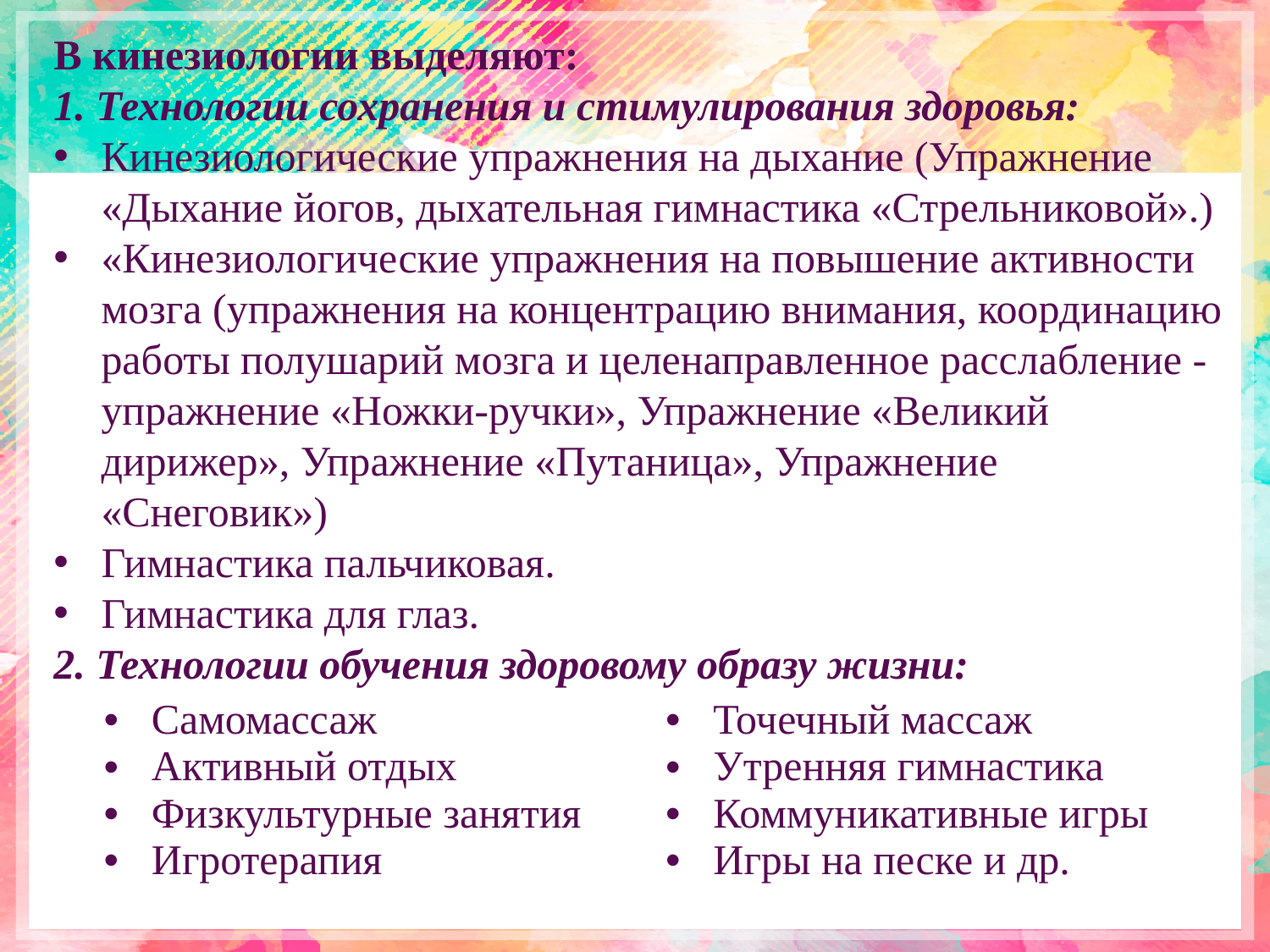

В кинезиологии выделяют:
1. Технологии сохранения и стимулирования здоровья:
Кинезиологические упражнения на дыхание (Упражнение «Дыхание йогов, дыхательная гимнастика «Стрельниковой».)
«Кинезиологические упражнения на повышение активности мозга (упражнения на концентрацию внимания, координацию работы полушарий мозга и целенаправленное расслабление - упражнение «Ножки-ручки», Упражнение «Великий дирижер», Упражнение «Путаница», Упражнение «Снеговик»)
Гимнастика пальчиковая.
Гимнастика для глаз.
2. Технологии обучения здоровому образу жизни:
| Самомассаж Активный отдых Физкультурные занятия Игротерапия | Точечный массаж Утренняя гимнастика Коммуникативные игры Игры на песке и др. |
| --- | --- |